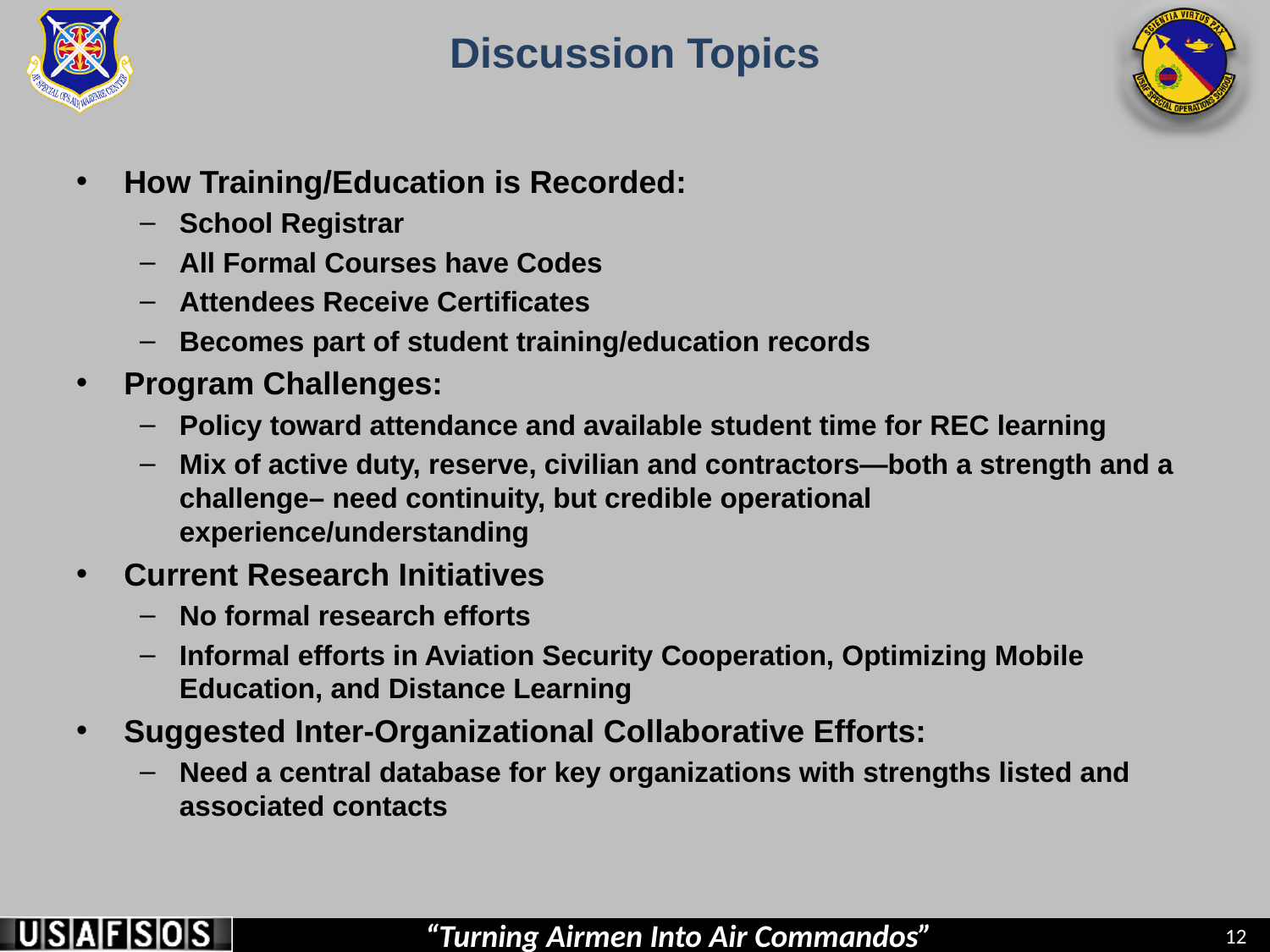

# Discussion Topics
How Training/Education is Recorded:
School Registrar
All Formal Courses have Codes
Attendees Receive Certificates
Becomes part of student training/education records
Program Challenges:
Policy toward attendance and available student time for REC learning
Mix of active duty, reserve, civilian and contractors—both a strength and a challenge– need continuity, but credible operational experience/understanding
Current Research Initiatives
No formal research efforts
Informal efforts in Aviation Security Cooperation, Optimizing Mobile Education, and Distance Learning
Suggested Inter-Organizational Collaborative Efforts:
Need a central database for key organizations with strengths listed and associated contacts
12